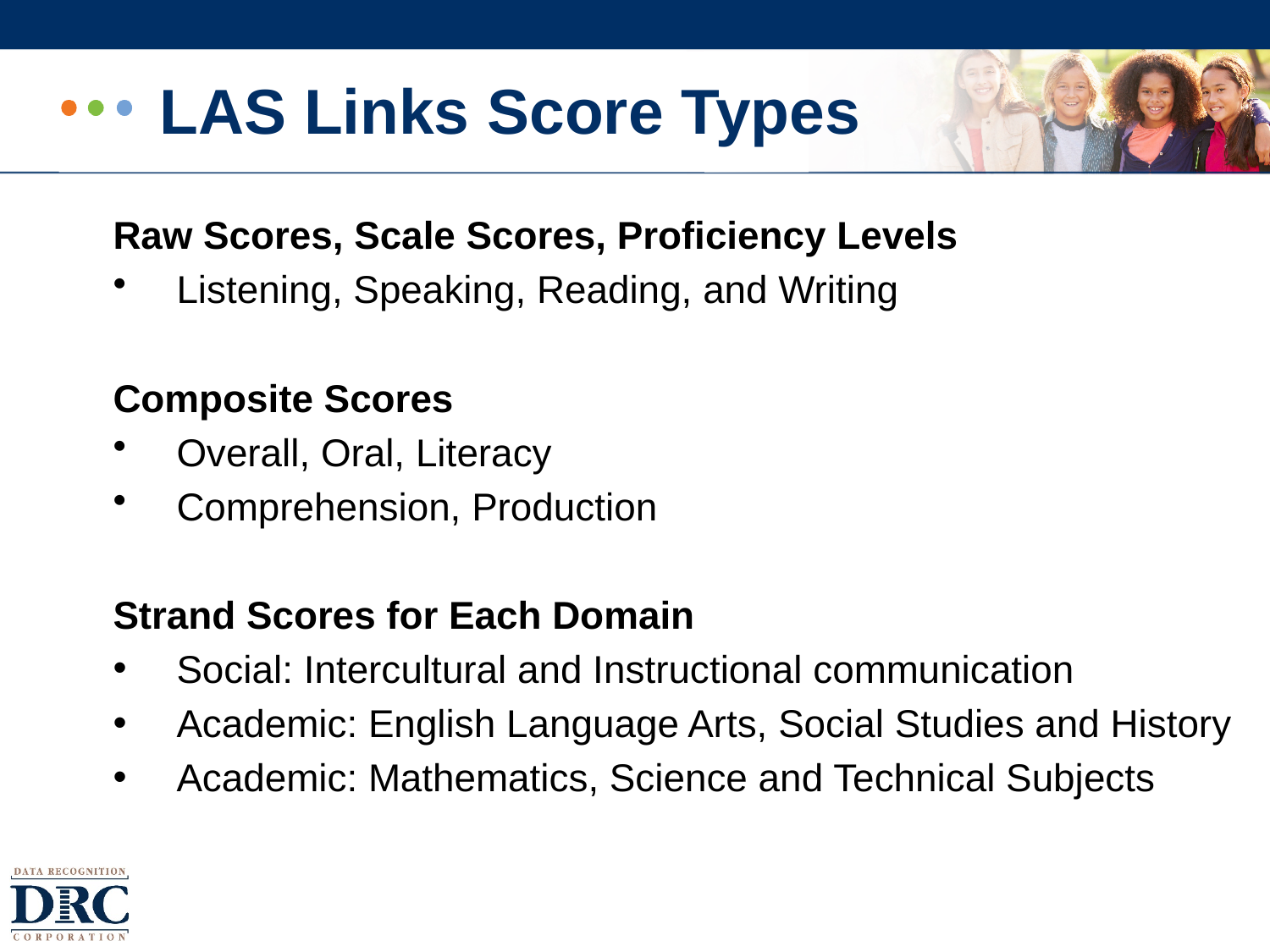

# LAS Links Score Types
Raw Scores, Scale Scores, Proficiency Levels
Listening, Speaking, Reading, and Writing

Composite Scores
Overall, Oral, Literacy
Comprehension, Production

Strand Scores for Each Domain
Social: Intercultural and Instructional communication
Academic: English Language Arts, Social Studies and History
Academic: Mathematics, Science and Technical Subjects